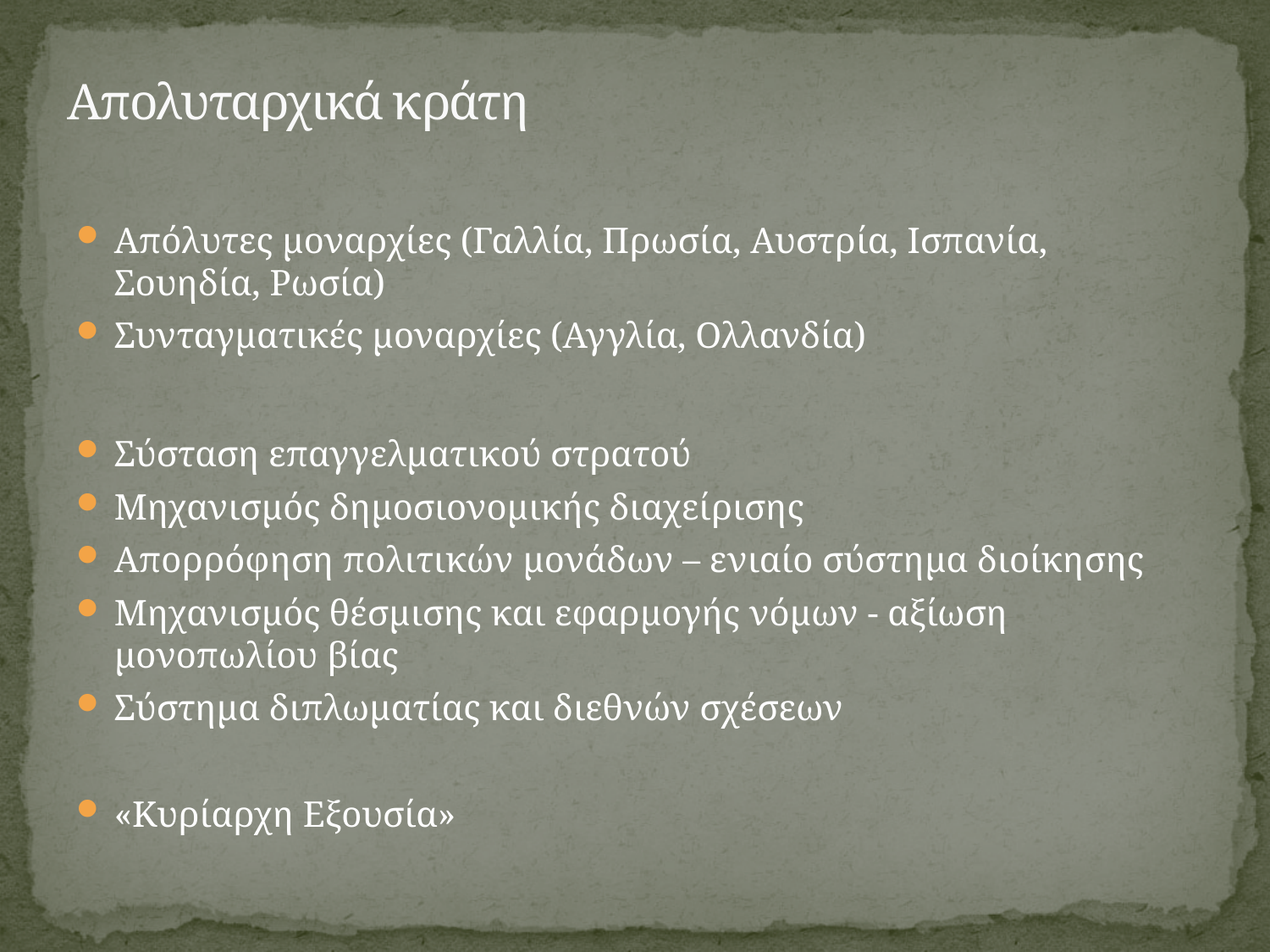

# Απολυταρχικά κράτη
Απόλυτες μοναρχίες (Γαλλία, Πρωσία, Αυστρία, Ισπανία, Σουηδία, Ρωσία)
Συνταγματικές μοναρχίες (Αγγλία, Ολλανδία)

Σύσταση επαγγελματικού στρατού
Μηχανισμός δημοσιονομικής διαχείρισης
Απορρόφηση πολιτικών μονάδων – ενιαίο σύστημα διοίκησης
Μηχανισμός θέσμισης και εφαρμογής νόμων - αξίωση μονοπωλίου βίας
Σύστημα διπλωματίας και διεθνών σχέσεων

«Κυρίαρχη Εξουσία»